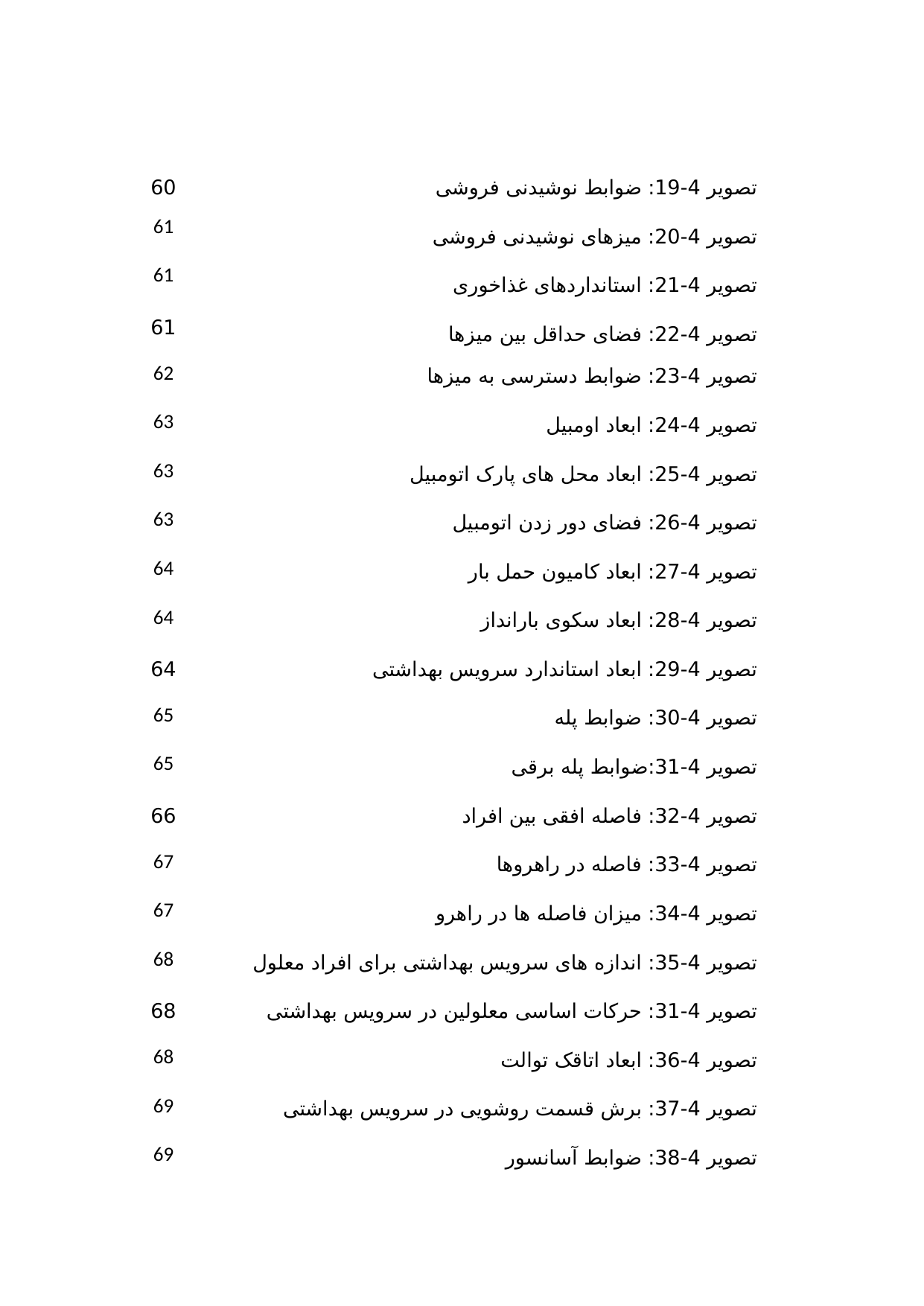

| 60 | تصویر 4-19: ضوابط نوشیدنی فروشی |
| --- | --- |
| 61 | تصویر 4-20: میزهای نوشیدنی فروشی |
| 61 | تصویر 4-21: استانداردهای غذاخوری |
| 61 | تصویر 4-22: فضای حداقل بین میزها |
| 62 | تصویر 4-23: ضوابط دسترسی به میزها |
| 63 | تصویر 4-24: ابعاد اومبیل |
| 63 | تصویر 4-25: ابعاد محل های پارک اتومبیل |
| 63 | تصویر 4-26: فضای دور زدن اتومبیل |
| 64 | تصویر 4-27: ابعاد کامیون حمل بار |
| 64 | تصویر 4-28: ابعاد سکوی بارانداز |
| 64 | تصویر 4-29: ابعاد استاندارد سرویس بهداشتی |
| 65 | تصویر 4-30: ضوابط پله |
| 65 | تصویر 4-31:ضوابط پله برقی |
| 66 | تصویر 4-32: فاصله افقی بین افراد |
| 67 | تصویر 4-33: فاصله در راهروها |
| 67 | تصویر 4-34: میزان فاصله ها در راهرو |
| 68 | تصویر 4-35: اندازه های سرویس بهداشتی برای افراد معلول |
| 68 | تصویر 4-31: حرکات اساسی معلولین در سرویس بهداشتی |
| 68 | تصویر 4-36: ابعاد اتاقک توالت |
| 69 | تصویر 4-37: برش قسمت روشویی در سرویس بهداشتی |
| 69 | تصویر 4-38: ضوابط آسانسور |